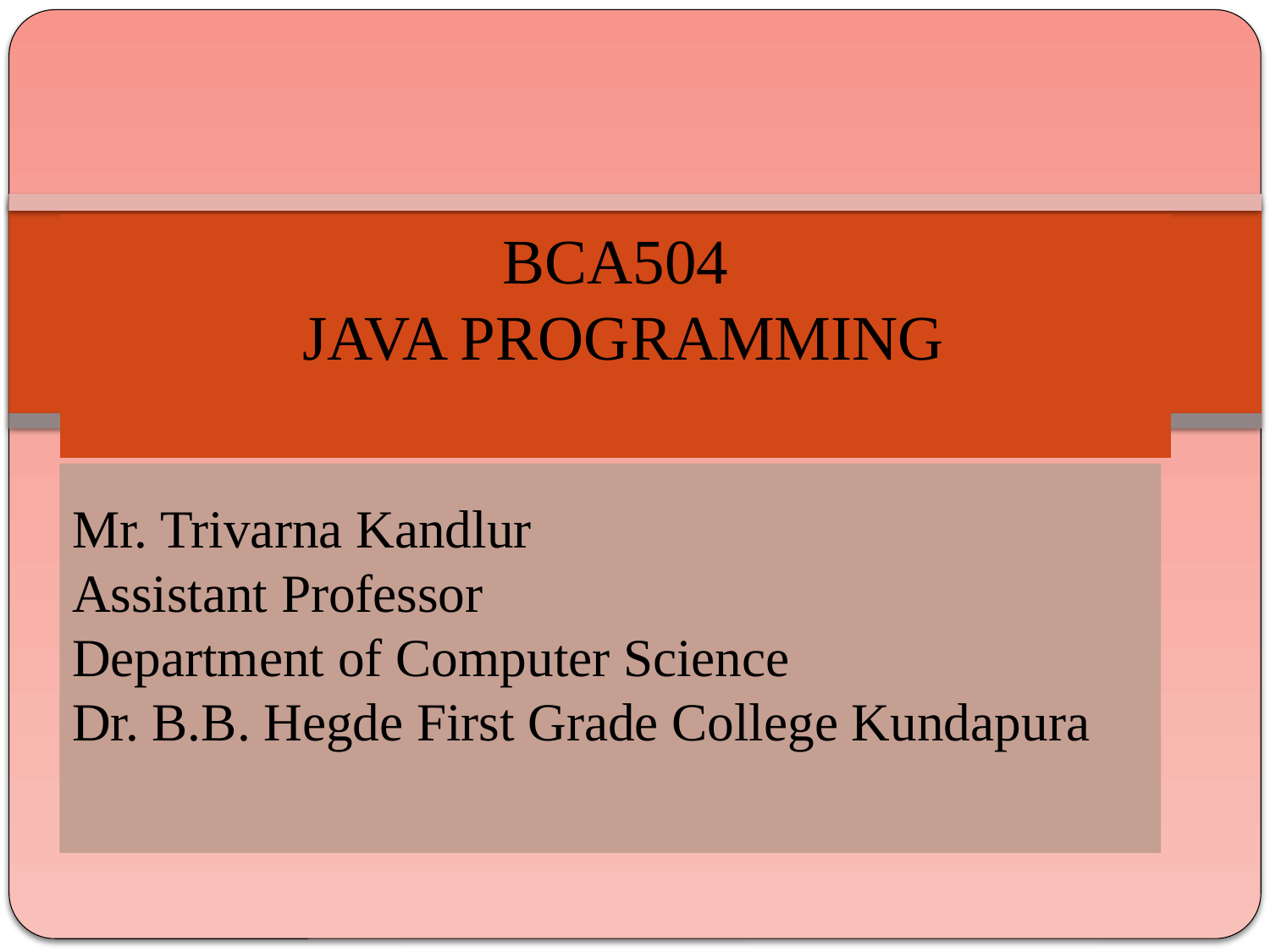

BCA504
 JAVA PROGRAMMING
# Mr. Trivarna Kandlur Assistant Professor Department of Computer Science Dr. B.B. Hegde First Grade College Kundapura